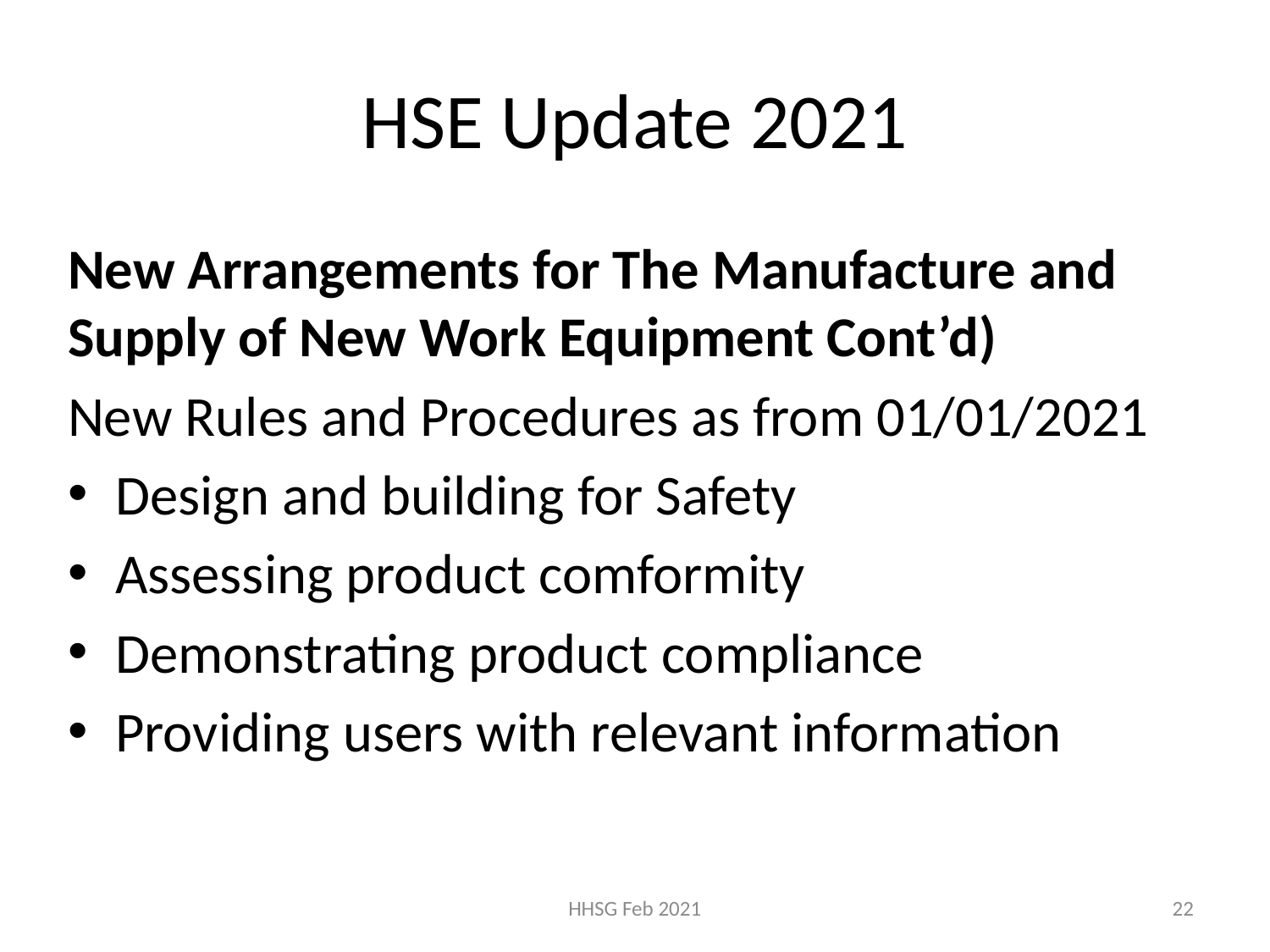

# HSE Update 2021
New Arrangements for The Manufacture and Supply of New Work Equipment Cont’d)
New Rules and Procedures as from 01/01/2021
Design and building for Safety
Assessing product comformity
Demonstrating product compliance
Providing users with relevant information

HHSG Feb 2021
22